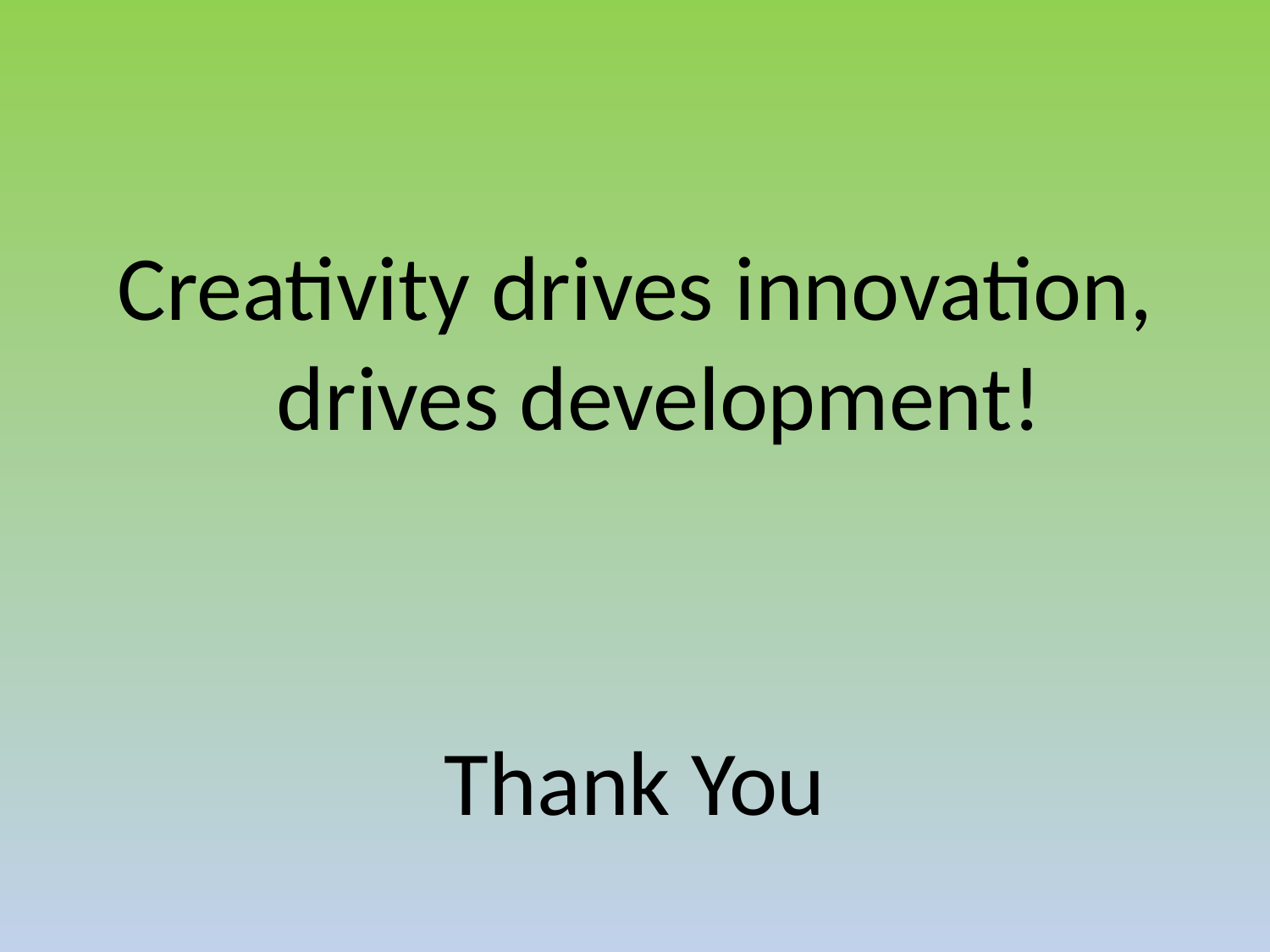

Creativity drives innovation, drives development!

Thank You